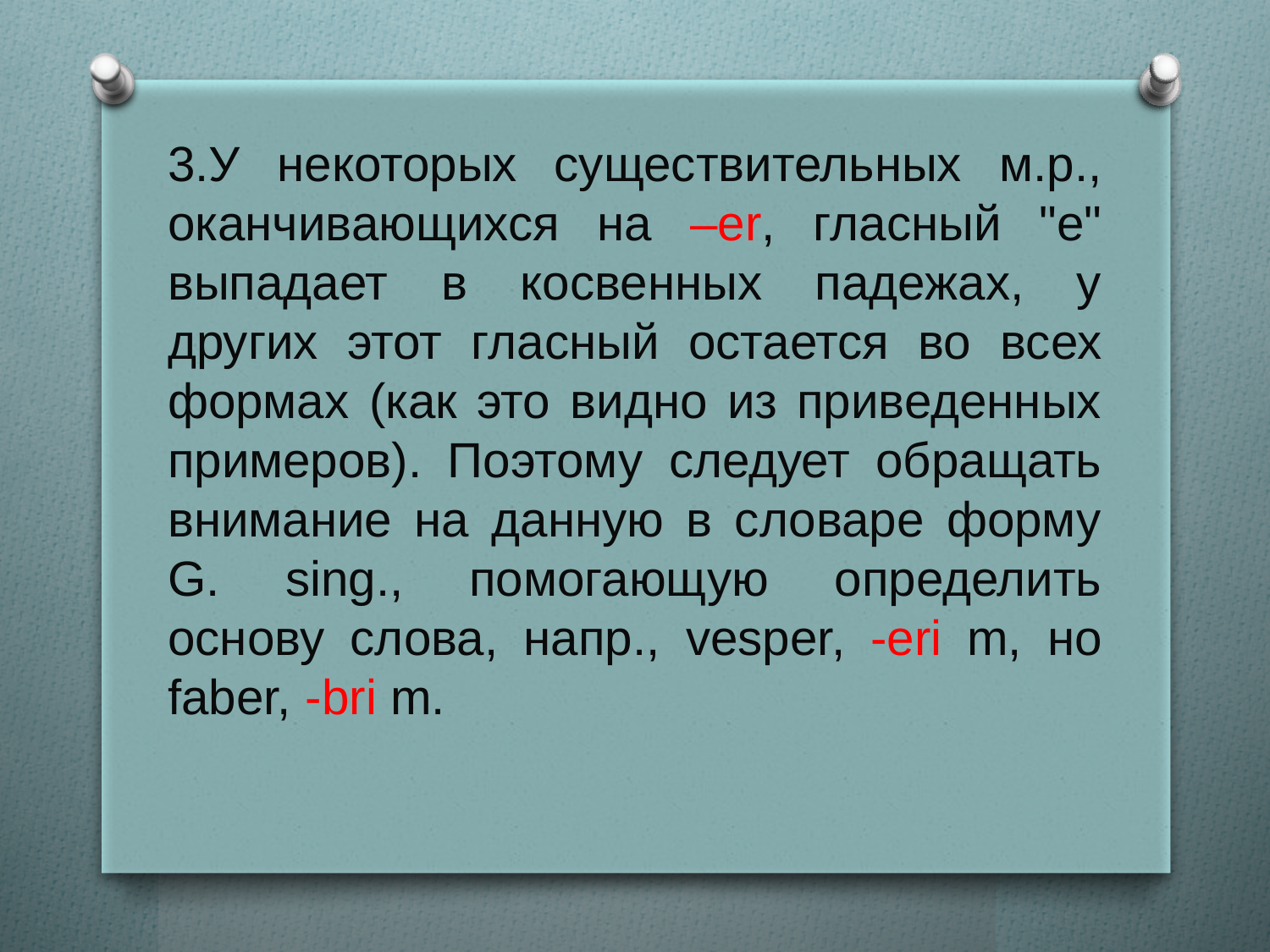

3.У некоторых существительных м.р., оканчивающихся на –er, гласный "е" выпадает в косвенных падежах, у других этот гласный остается во всех формах (как это видно из приведенных примеров). Поэтому следует обращать внимание на данную в словаре форму G. sing., помогающую определить основу слова, напр., vesper, -eri m, но faber, -bri m.